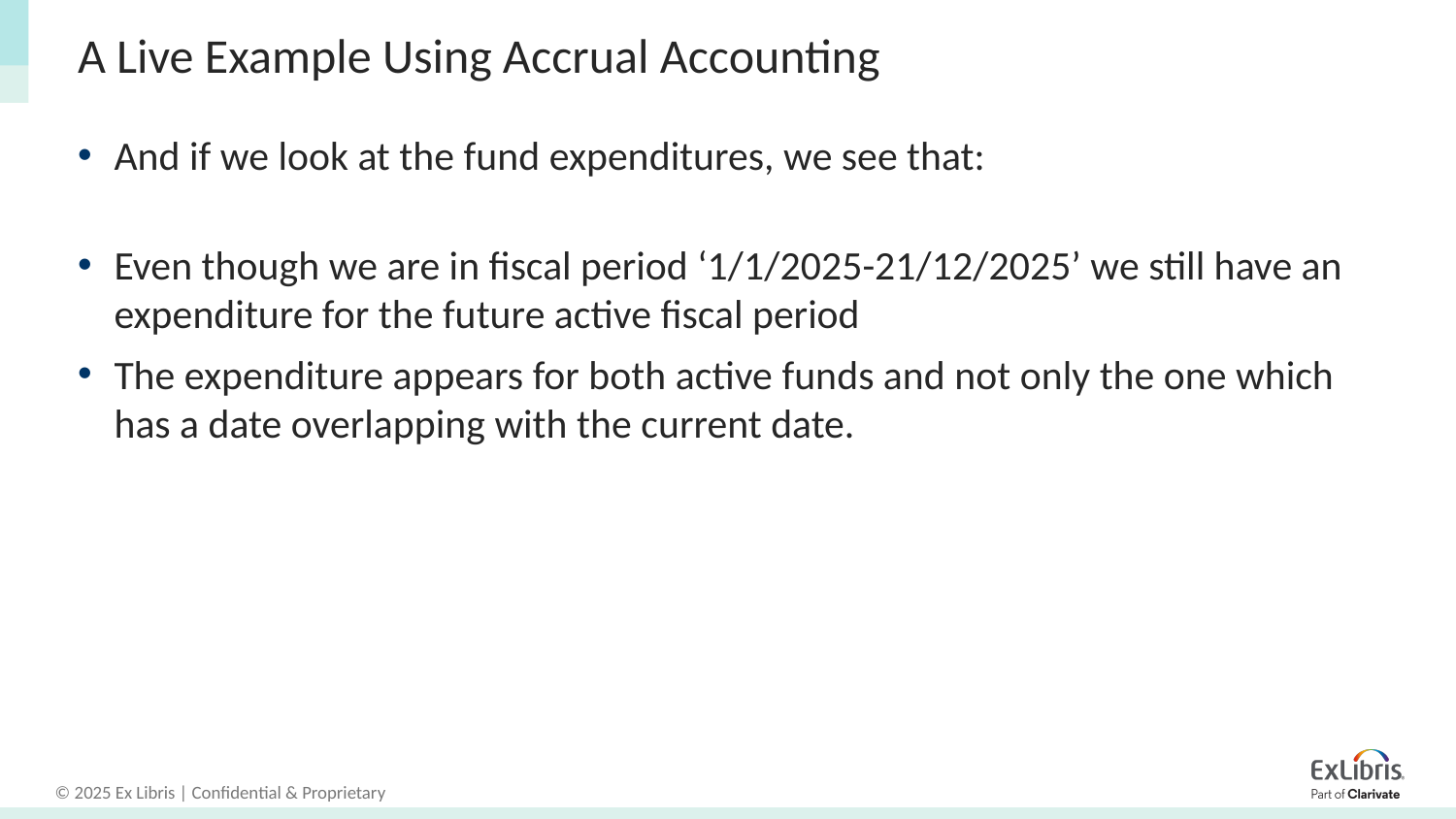

# A Live Example Using Accrual Accounting
And if we look at the fund expenditures, we see that:
Even though we are in fiscal period ‘1/1/2025-21/12/2025’ we still have an expenditure for the future active fiscal period
The expenditure appears for both active funds and not only the one which has a date overlapping with the current date.